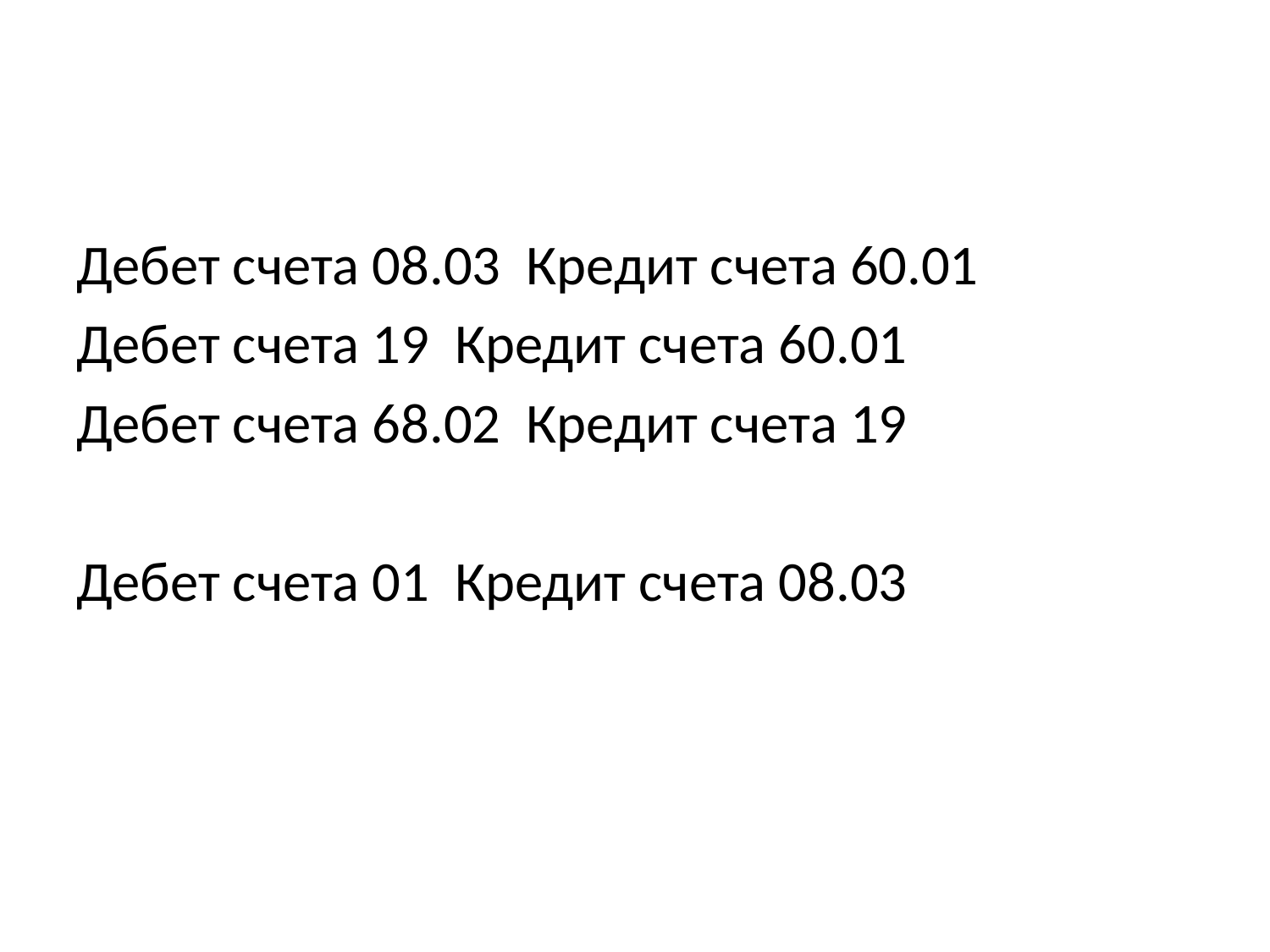

#
Дебет счета 08.03  Кредит счета 60.01
Дебет счета 19  Кредит счета 60.01
Дебет счета 68.02  Кредит счета 19

Дебет счета 01  Кредит счета 08.03